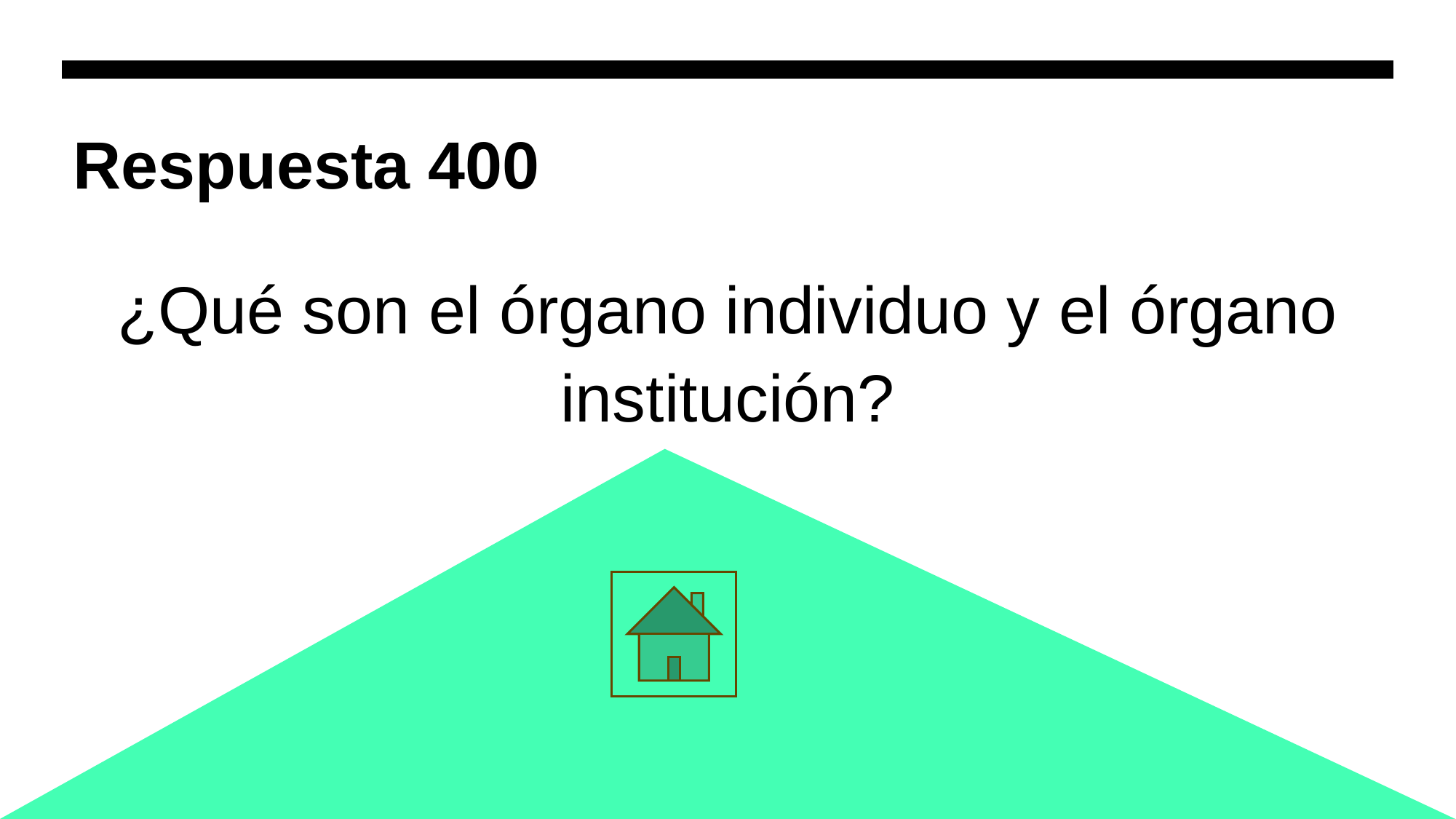

# Respuesta 400
¿Qué son el órgano individuo y el órgano institución?